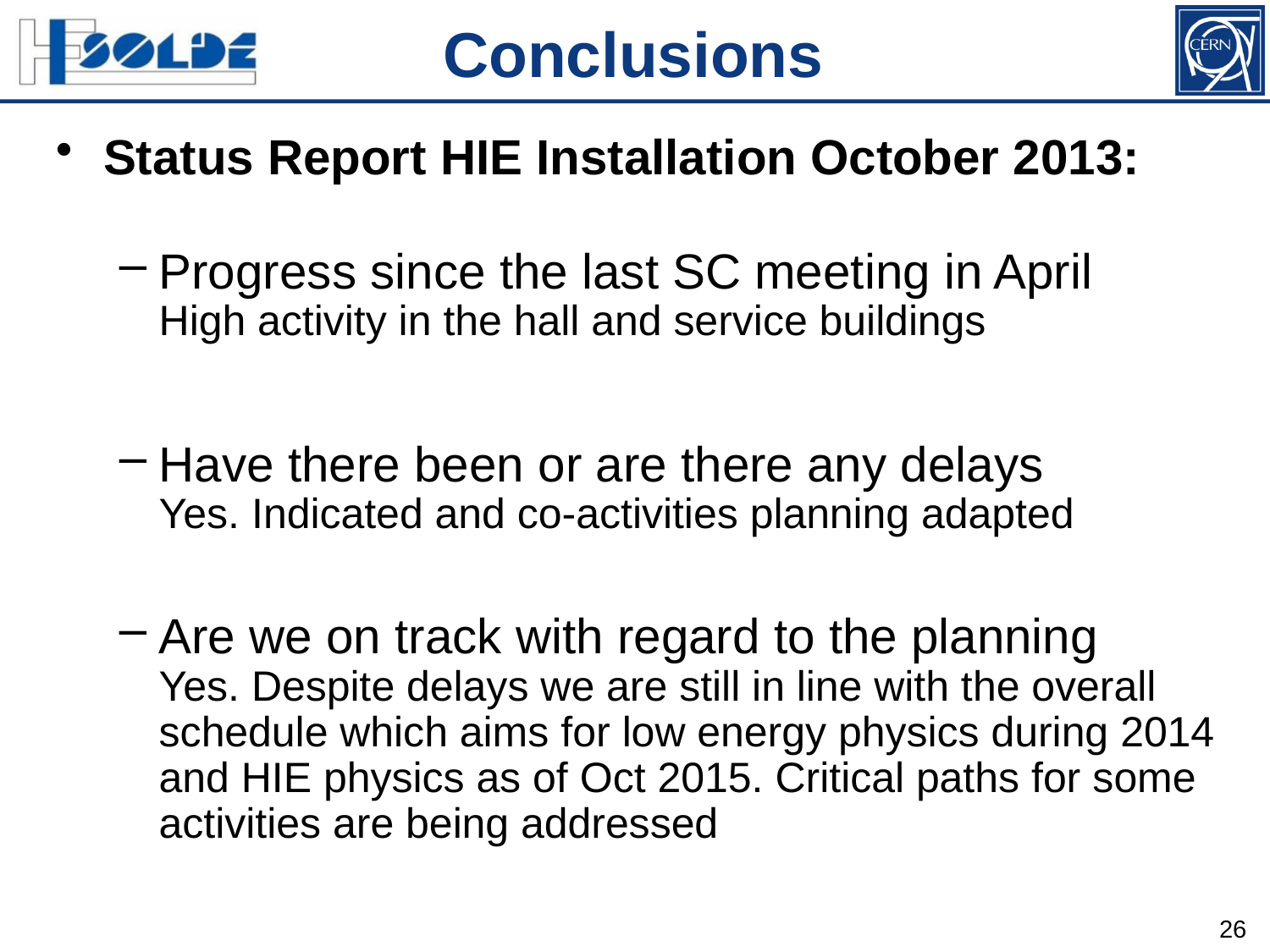

Conclusions
Status Report HIE Installation October 2013:
Progress since the last SC meeting in April
High activity in the hall and service buildings

Have there been or are there any delays
Yes. Indicated and co-activities planning adapted

Are we on track with regard to the planning
Yes. Despite delays we are still in line with the overall schedule which aims for low energy physics during 2014 and HIE physics as of Oct 2015. Critical paths for some activities are being addressed

26